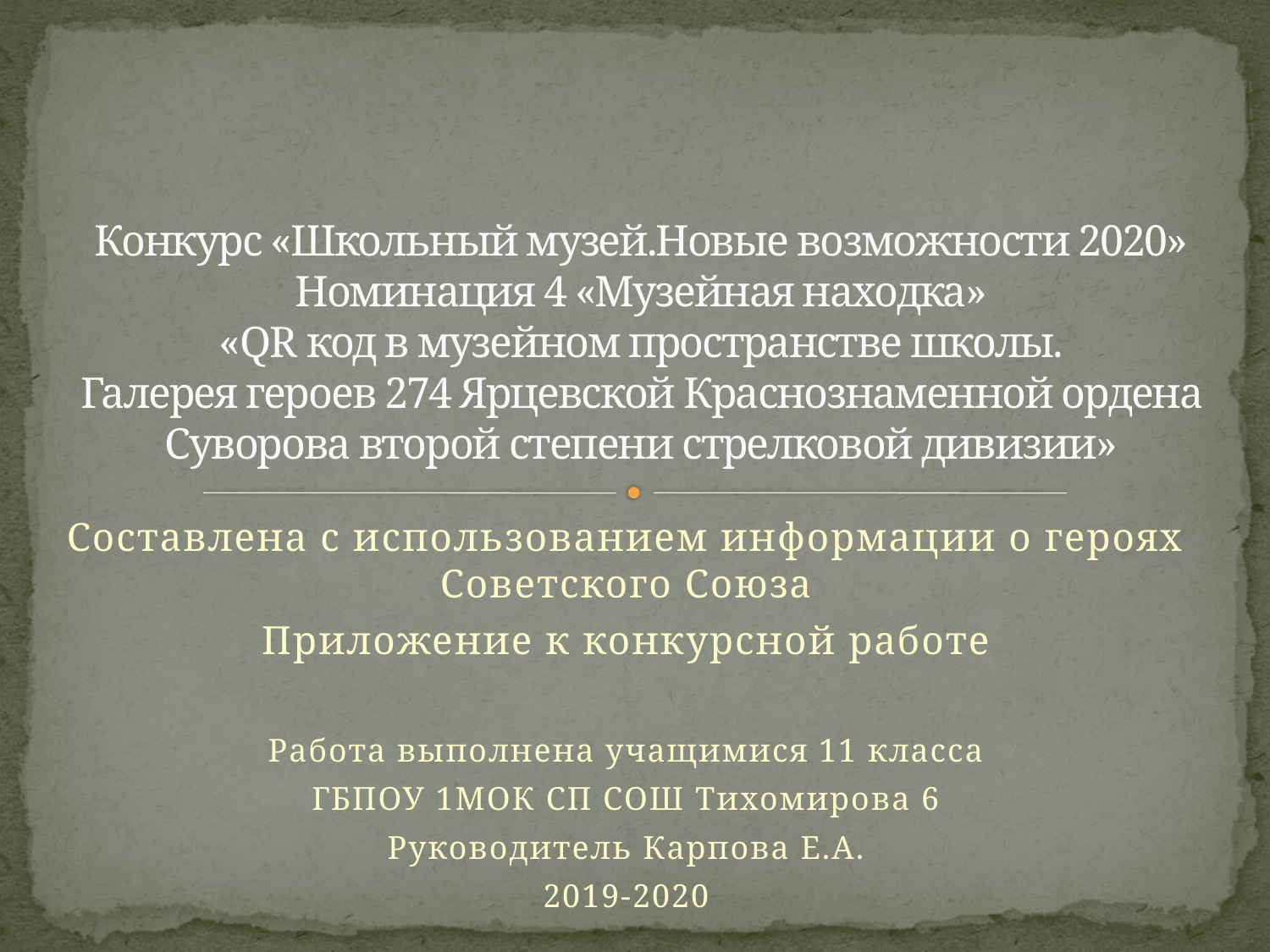

# Конкурс «Школьный музей.Новые возможности 2020» Номинация 4 «Музейная находка» «QR код в музейном пространстве школы. Галерея героев 274 Ярцевской Краснознаменной ордена Суворова второй степени стрелковой дивизии»
Составлена с использованием информации о героях Советского Союза
Приложение к конкурсной работе

Работа выполнена учащимися 11 класса
ГБПОУ 1МОК СП СОШ Тихомирова 6
Руководитель Карпова Е.А.
2019-2020